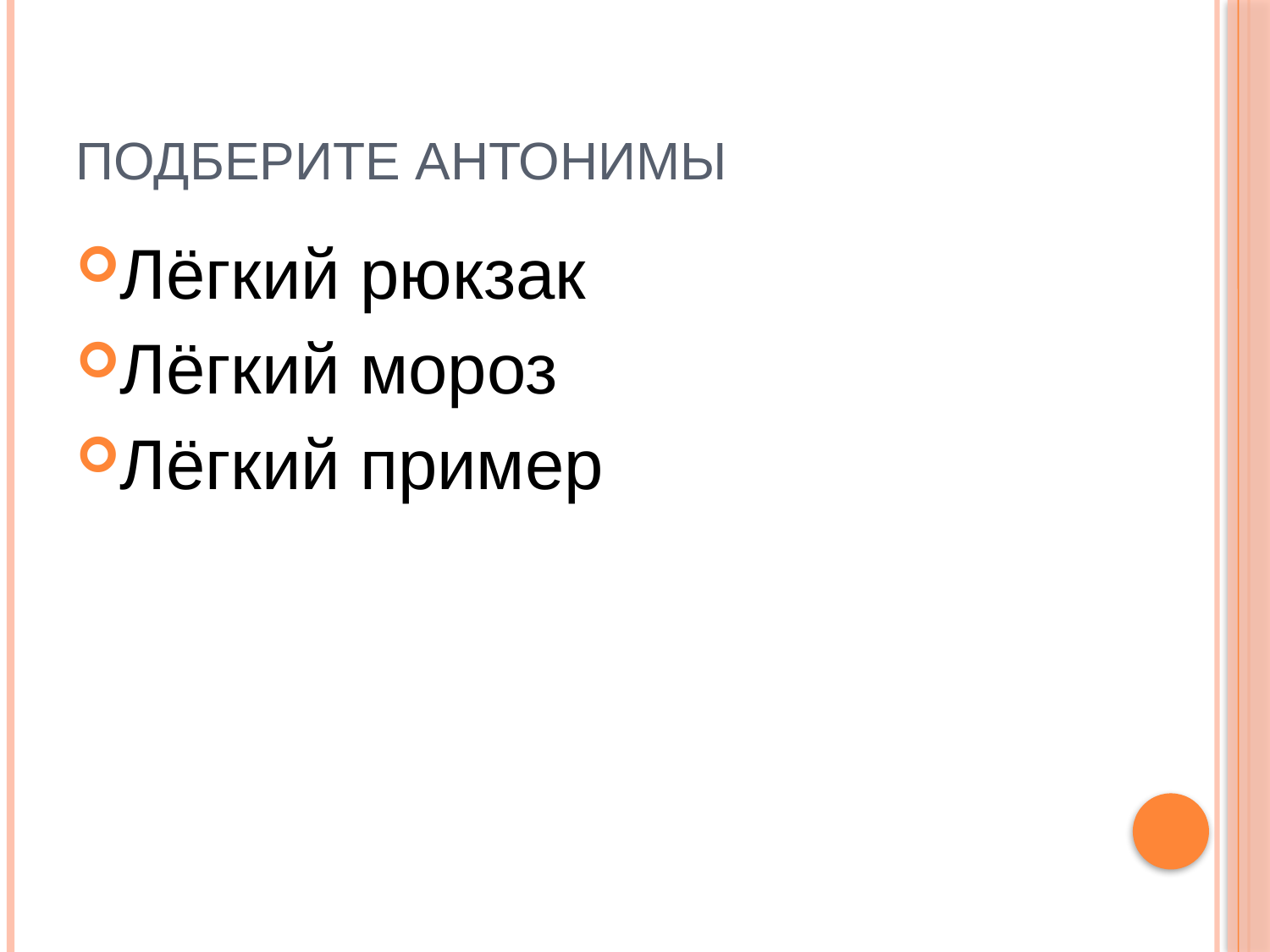

# Подберите антонимы
Лёгкий рюкзак
Лёгкий мороз
Лёгкий пример